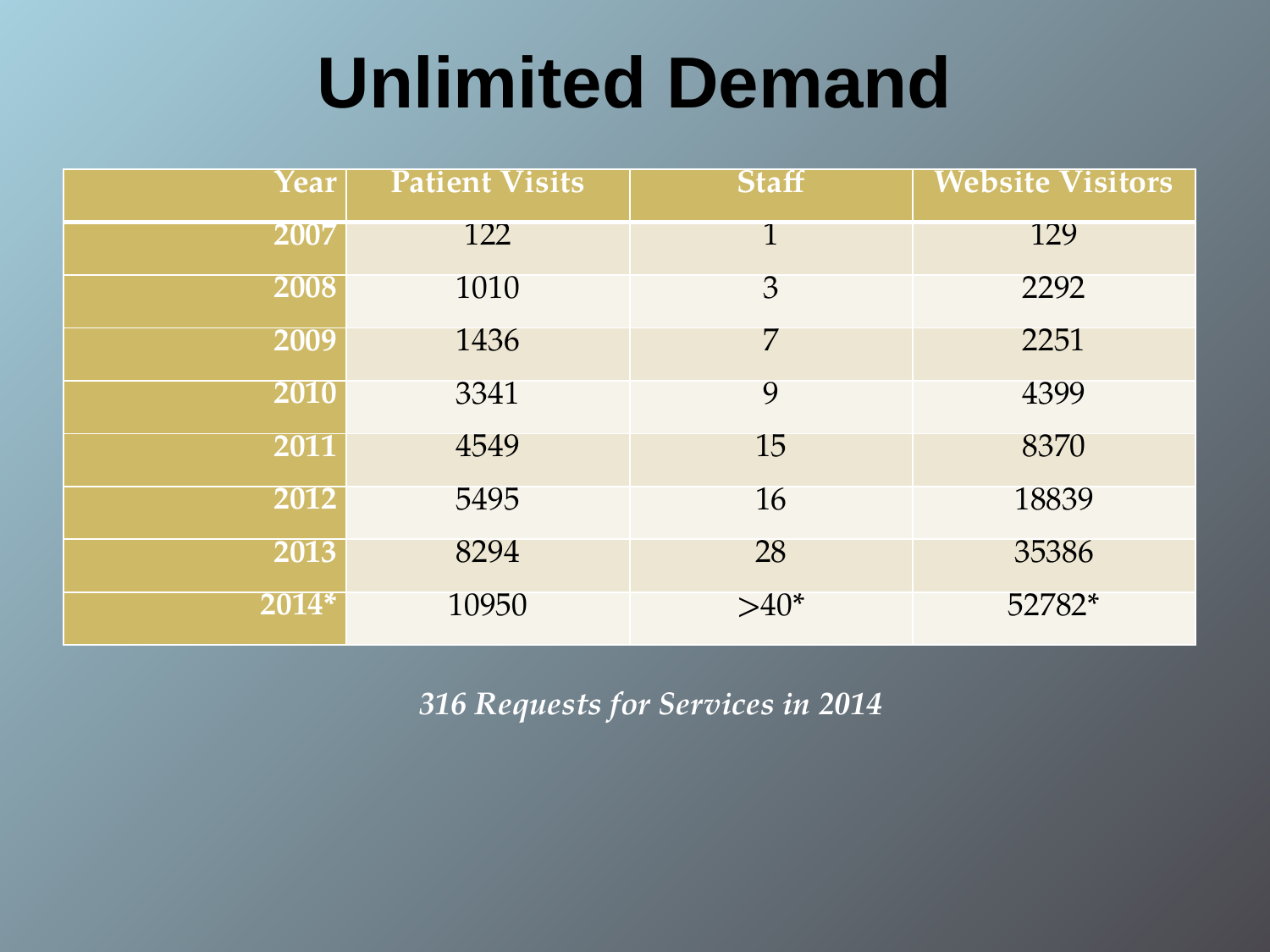

# Unlimited Demand
| Year | Patient Visits | Staff | Website Visitors |
| --- | --- | --- | --- |
| 2007 | 122 | 1 | 129 |
| 2008 | 1010 | 3 | 2292 |
| 2009 | 1436 | 7 | 2251 |
| 2010 | 3341 | 9 | 4399 |
| 2011 | 4549 | 15 | 8370 |
| 2012 | 5495 | 16 | 18839 |
| 2013 | 8294 | 28 | 35386 |
| 2014\* | 10950 | >40\* | 52782\* |
316 Requests for Services in 2014